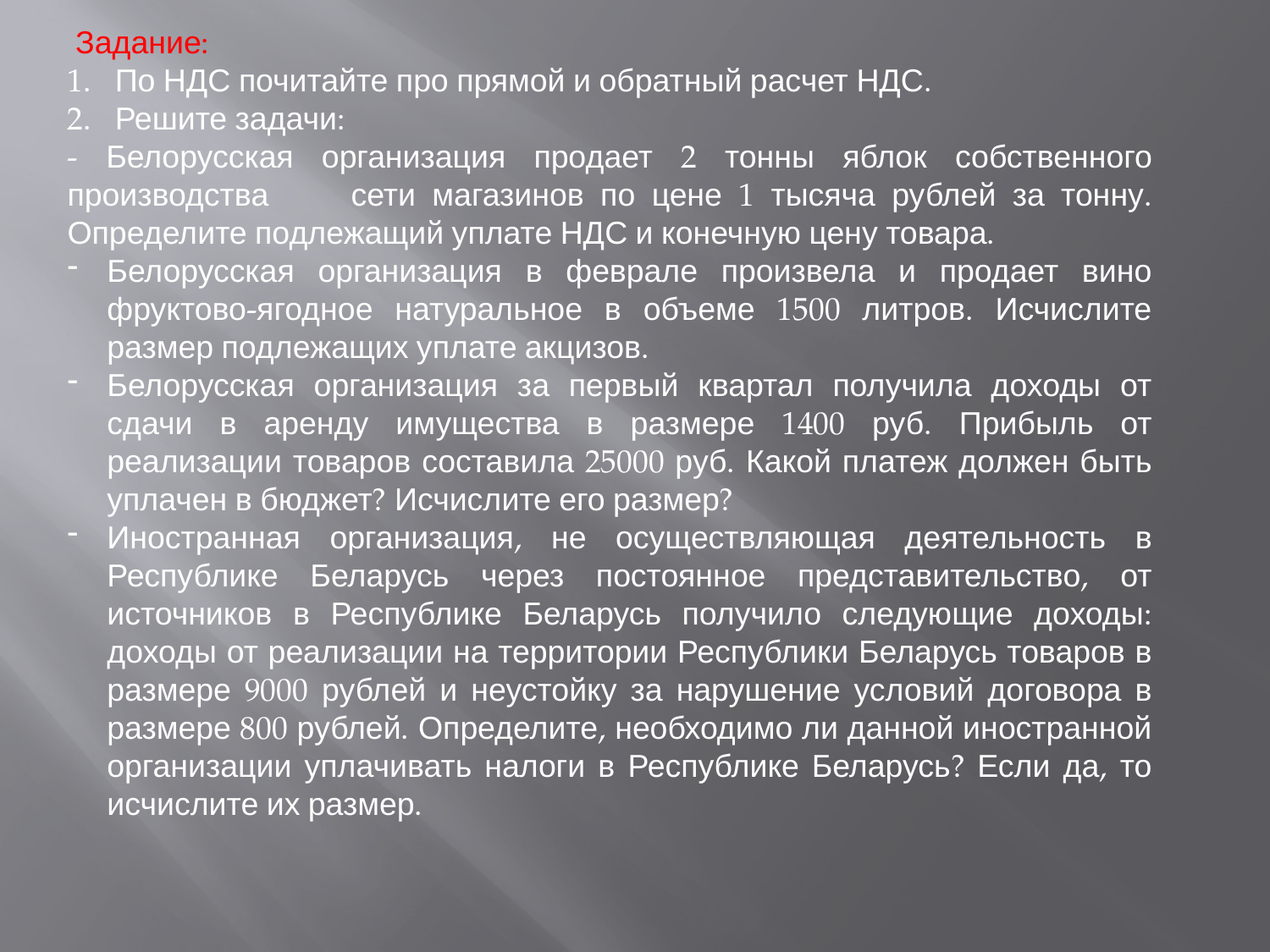

Задание:
По НДС почитайте про прямой и обратный расчет НДС.
Решите задачи:
- Белорусская организация продает 2 тонны яблок собственного производства     сети магазинов по цене 1 тысяча рублей за тонну. Определите подлежащий уплате НДС и конечную цену товара.
Белорусская организация в феврале произвела и продает вино фруктово-ягодное натуральное в объеме 1500 литров. Исчислите размер подлежащих уплате акцизов.
Белорусская организация за первый квартал получила доходы от сдачи в аренду имущества в размере 1400 руб. Прибыль от реализации товаров составила 25000 руб. Какой платеж должен быть уплачен в бюджет? Исчислите его размер?
Иностранная организация, не осуществляющая деятельность в Республике Беларусь через постоянное представительство, от источников в Республике Беларусь получило следующие доходы: доходы от реализации на территории Республики Беларусь товаров в размере 9000 рублей и неустойку за нарушение условий договора в размере 800 рублей. Определите, необходимо ли данной иностранной организации уплачивать налоги в Республике Беларусь? Если да, то исчислите их размер.